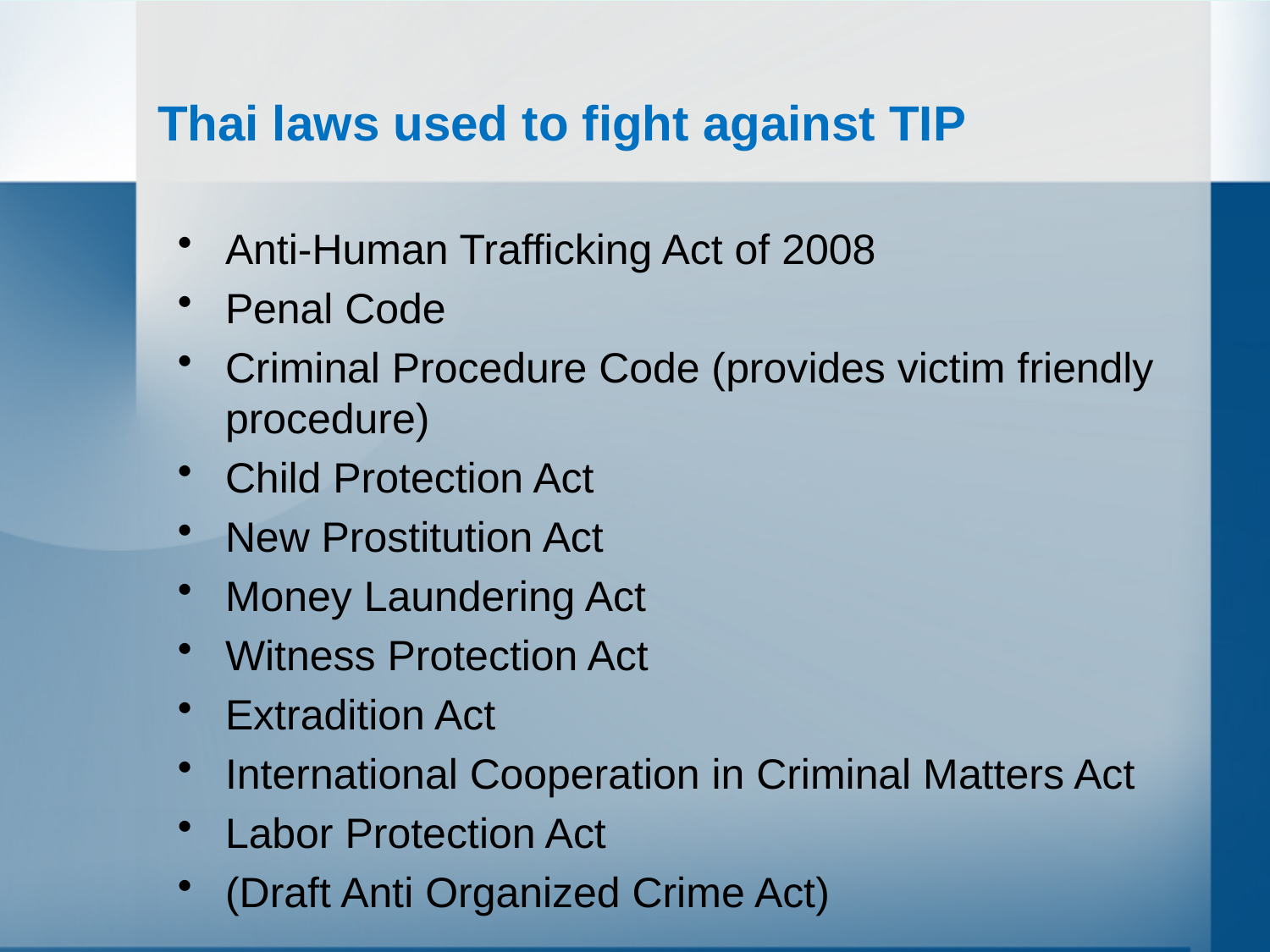

# Thai laws used to fight against TIP
Anti-Human Trafficking Act of 2008
Penal Code
Criminal Procedure Code (provides victim friendly procedure)
Child Protection Act
New Prostitution Act
Money Laundering Act
Witness Protection Act
Extradition Act
International Cooperation in Criminal Matters Act
Labor Protection Act
(Draft Anti Organized Crime Act)